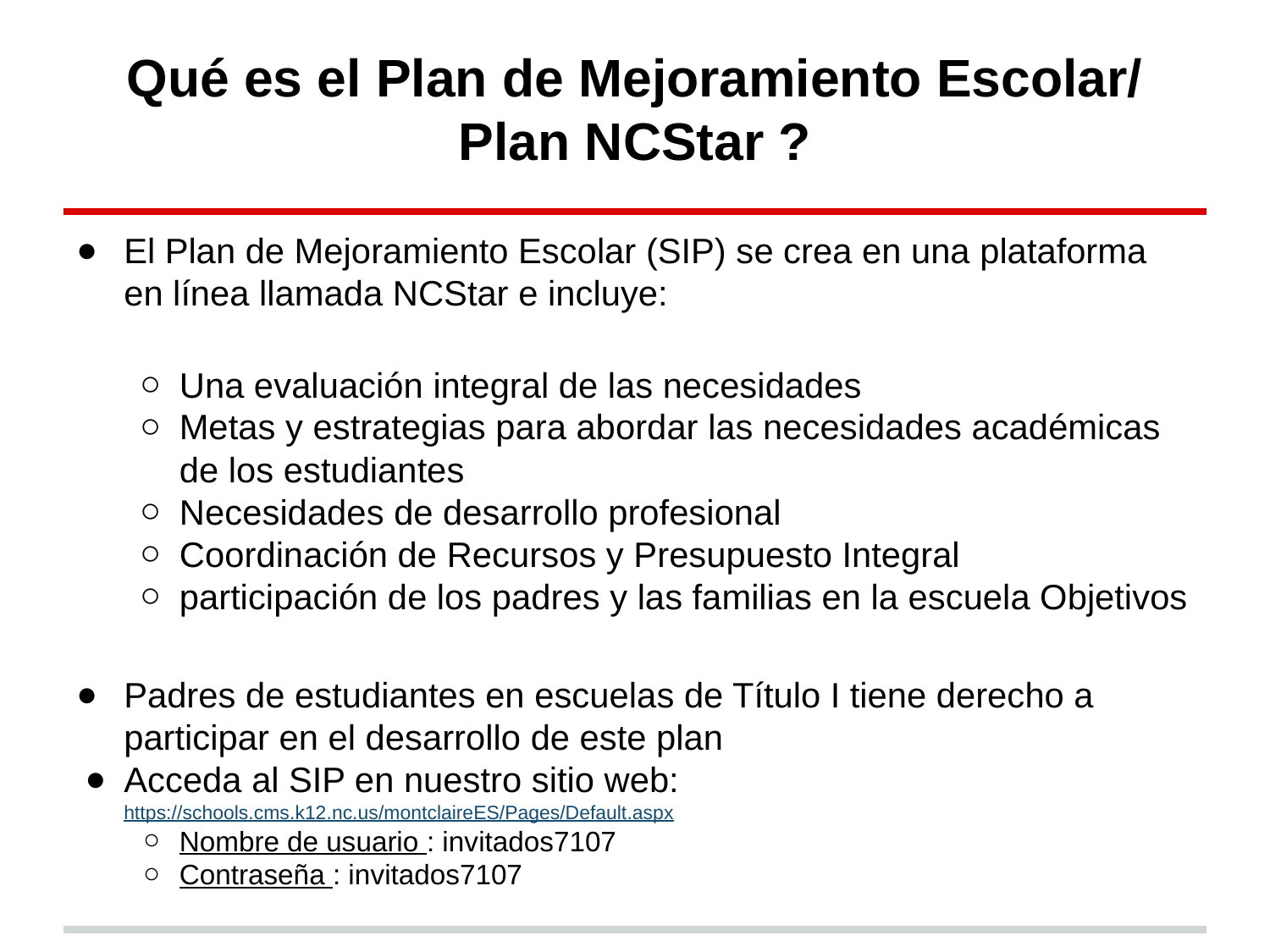

# Qué es el Plan de Mejoramiento Escolar/ Plan NCStar ?
El Plan de Mejoramiento Escolar (SIP) se crea en una plataforma en línea llamada NCStar e incluye:

Una evaluación integral de las necesidades
Metas y estrategias para abordar las necesidades académicas de los estudiantes
Necesidades de desarrollo profesional
Coordinación de Recursos y Presupuesto Integral
participación de los padres y las familias en la escuela Objetivos

Padres de estudiantes en escuelas de Título I tiene derecho a participar en el desarrollo de este plan
Acceda al SIP en nuestro sitio web: https://schools.cms.k12.nc.us/montclaireES/Pages/Default.aspx
Nombre de usuario : invitados7107
Contraseña : invitados7107